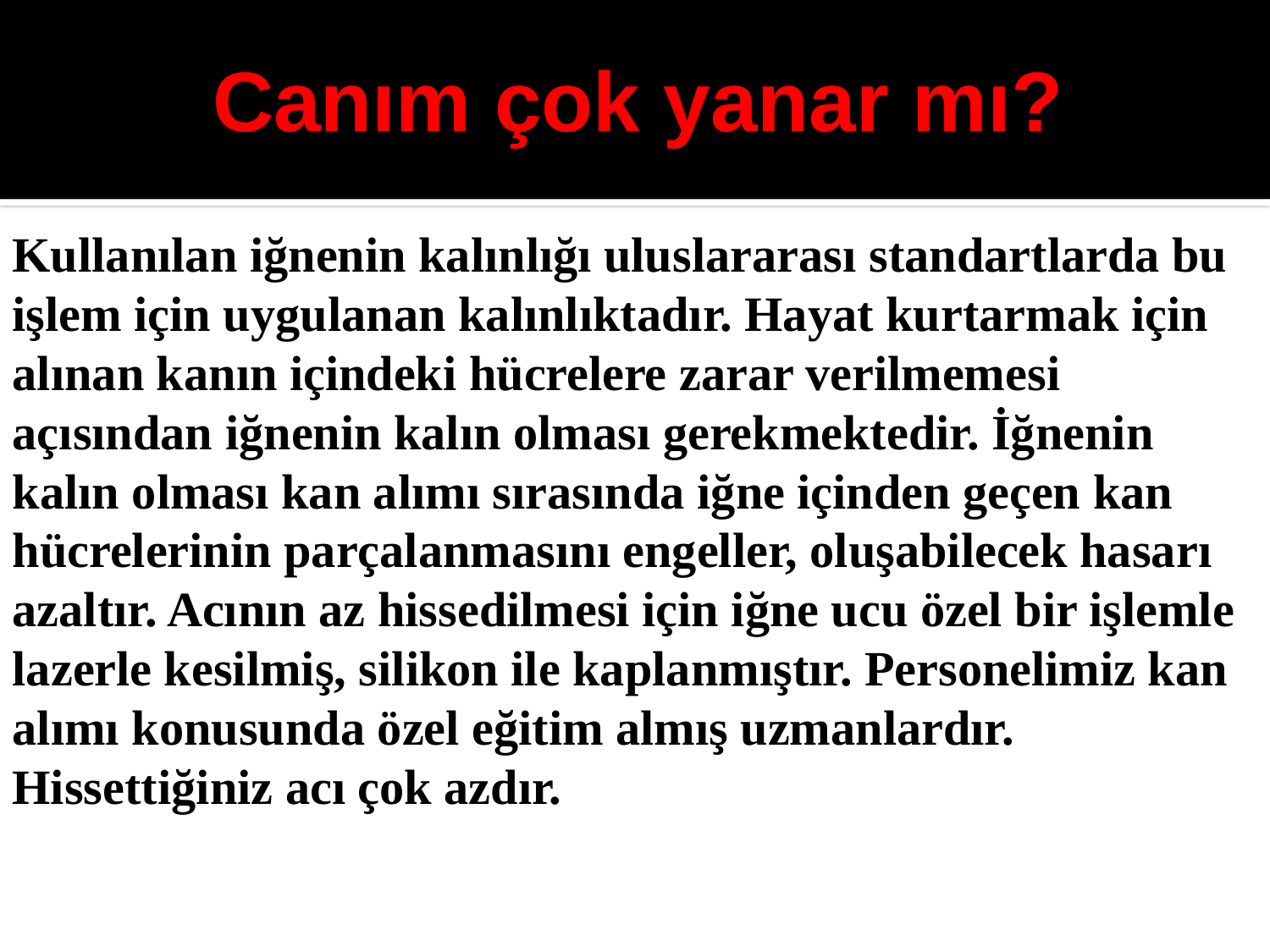

# Canım çok yanar mı?
Kullanılan iğnenin kalınlığı uluslararası standartlarda bu işlem için uygulanan kalınlıktadır. Hayat kurtarmak için alınan kanın içindeki hücrelere zarar verilmemesi açısından iğnenin kalın olması gerekmektedir. İğnenin kalın olması kan alımı sırasında iğne içinden geçen kan hücrelerinin parçalanmasını engeller, oluşabilecek hasarı azaltır. Acının az hissedilmesi için iğne ucu özel bir işlemle lazerle kesilmiş, silikon ile kaplanmıştır. Personelimiz kan alımı konusunda özel eğitim almış uzmanlardır. Hissettiğiniz acı çok azdır.